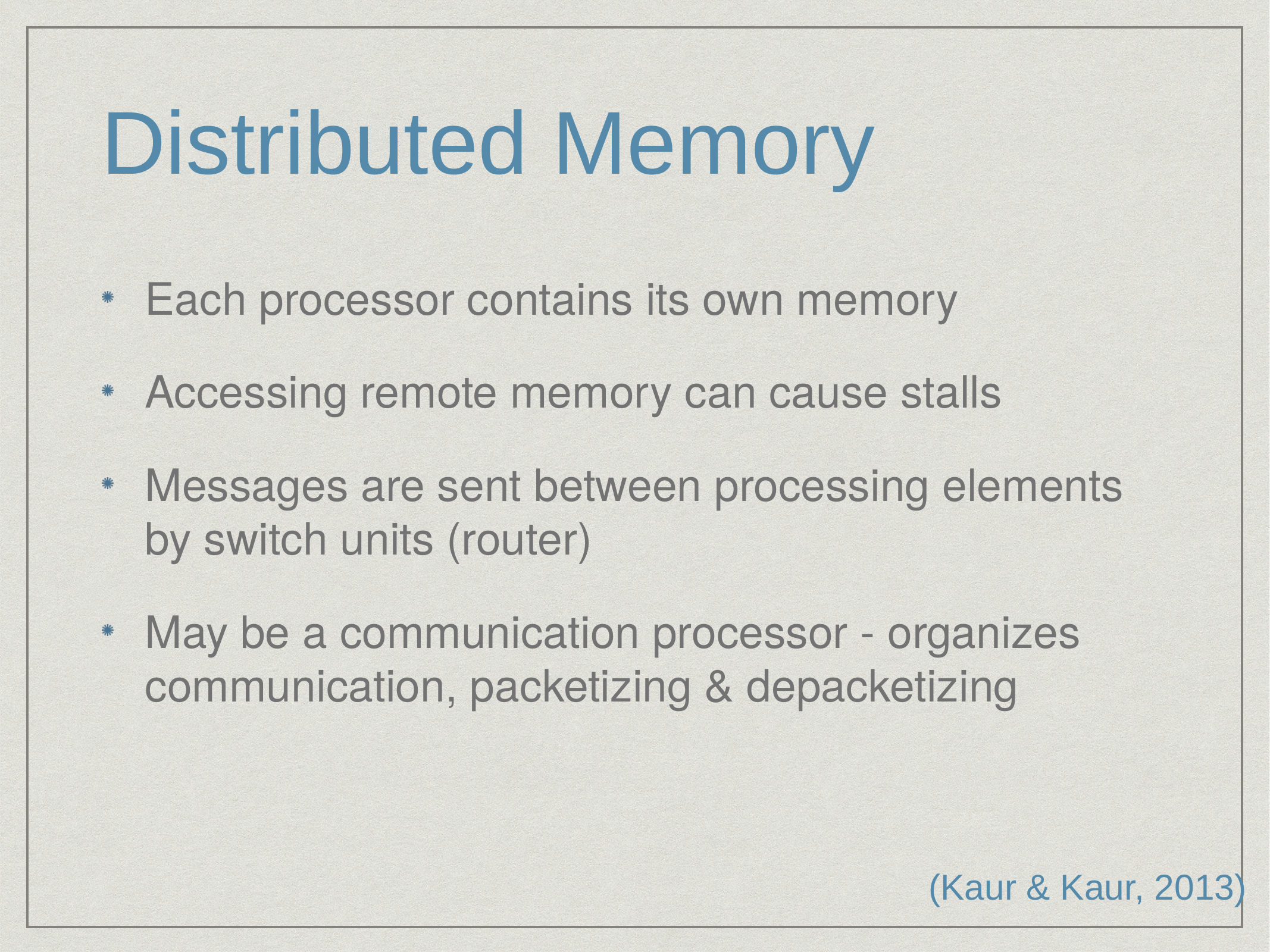

# Distributed Memory
Each processor contains its own memory
Accessing remote memory can cause stalls
Messages are sent between processing elements by switch units (router)
May be a communication processor - organizes communication, packetizing & depacketizing
(Kaur & Kaur, 2013)